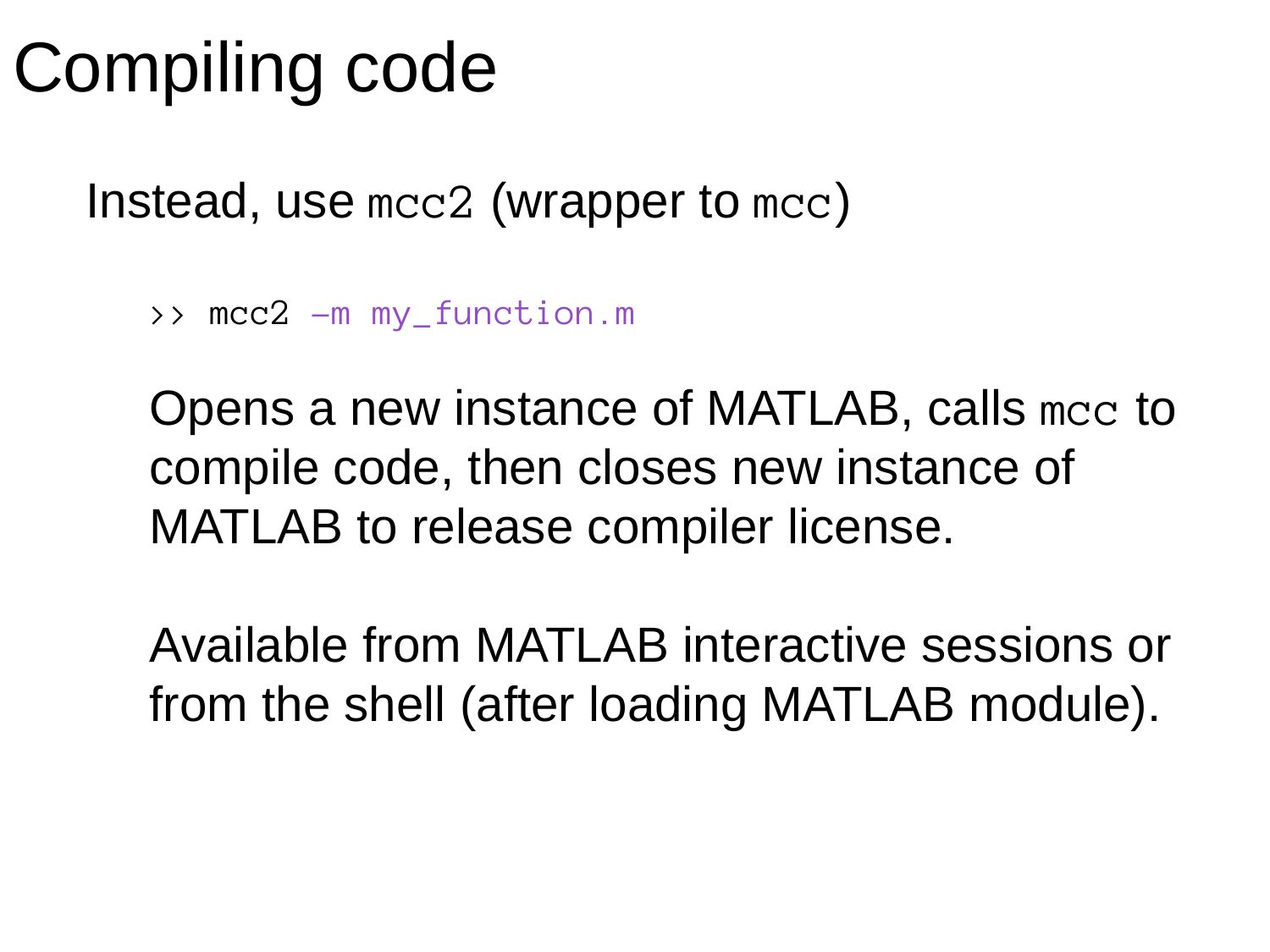

Compiling code
Instead, use mcc2 (wrapper to mcc)

>> mcc2 -m my_function.m

Opens a new instance of MATLAB, calls mcc to compile code, then closes new instance of MATLAB to release compiler license.

Available from MATLAB interactive sessions or from the shell (after loading MATLAB module).